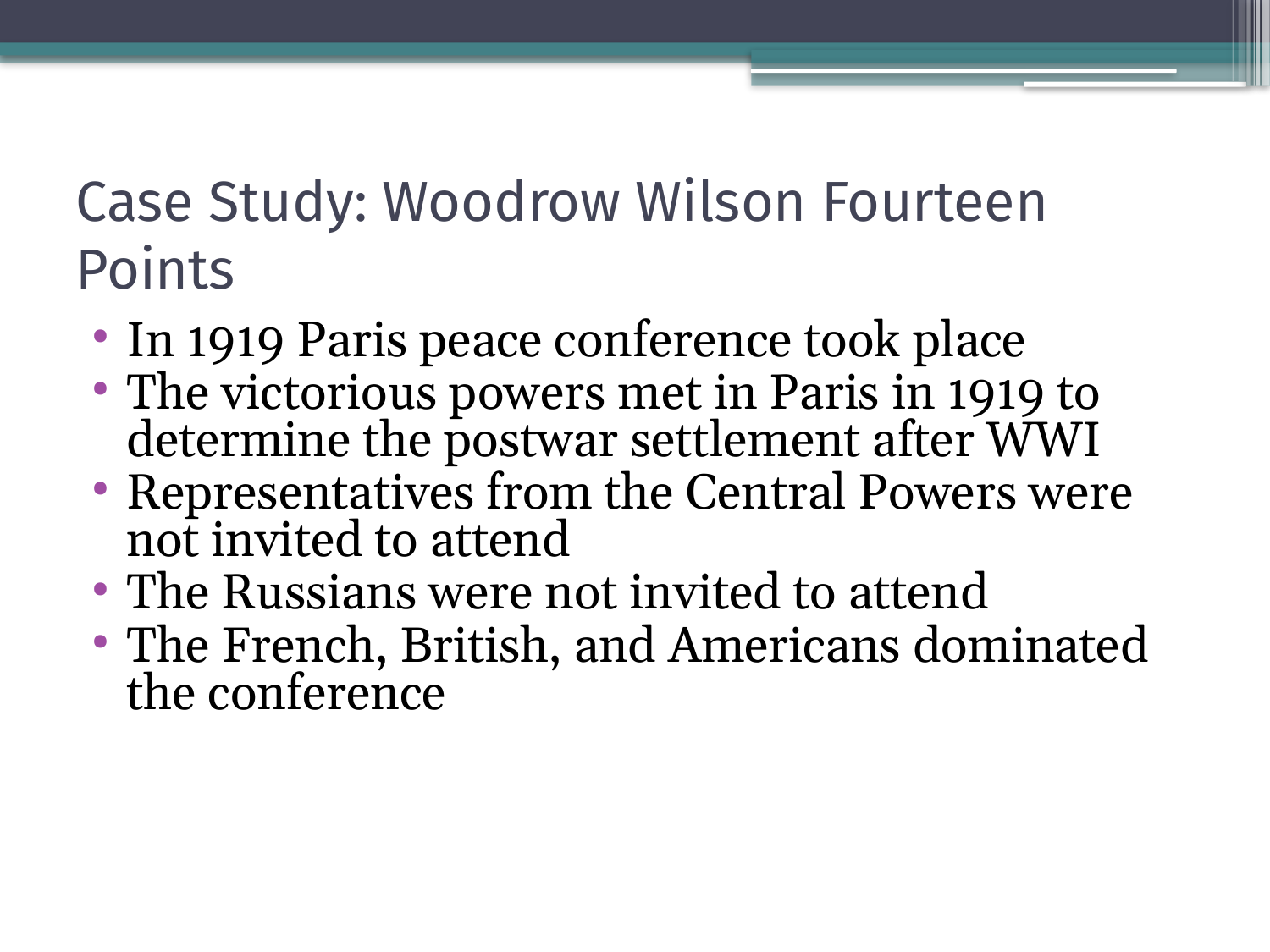

# Case Study: Woodrow Wilson Fourteen Points
In 1919 Paris peace conference took place
The victorious powers met in Paris in 1919 to determine the postwar settlement after WWI
Representatives from the Central Powers were not invited to attend
The Russians were not invited to attend
The French, British, and Americans dominated the conference